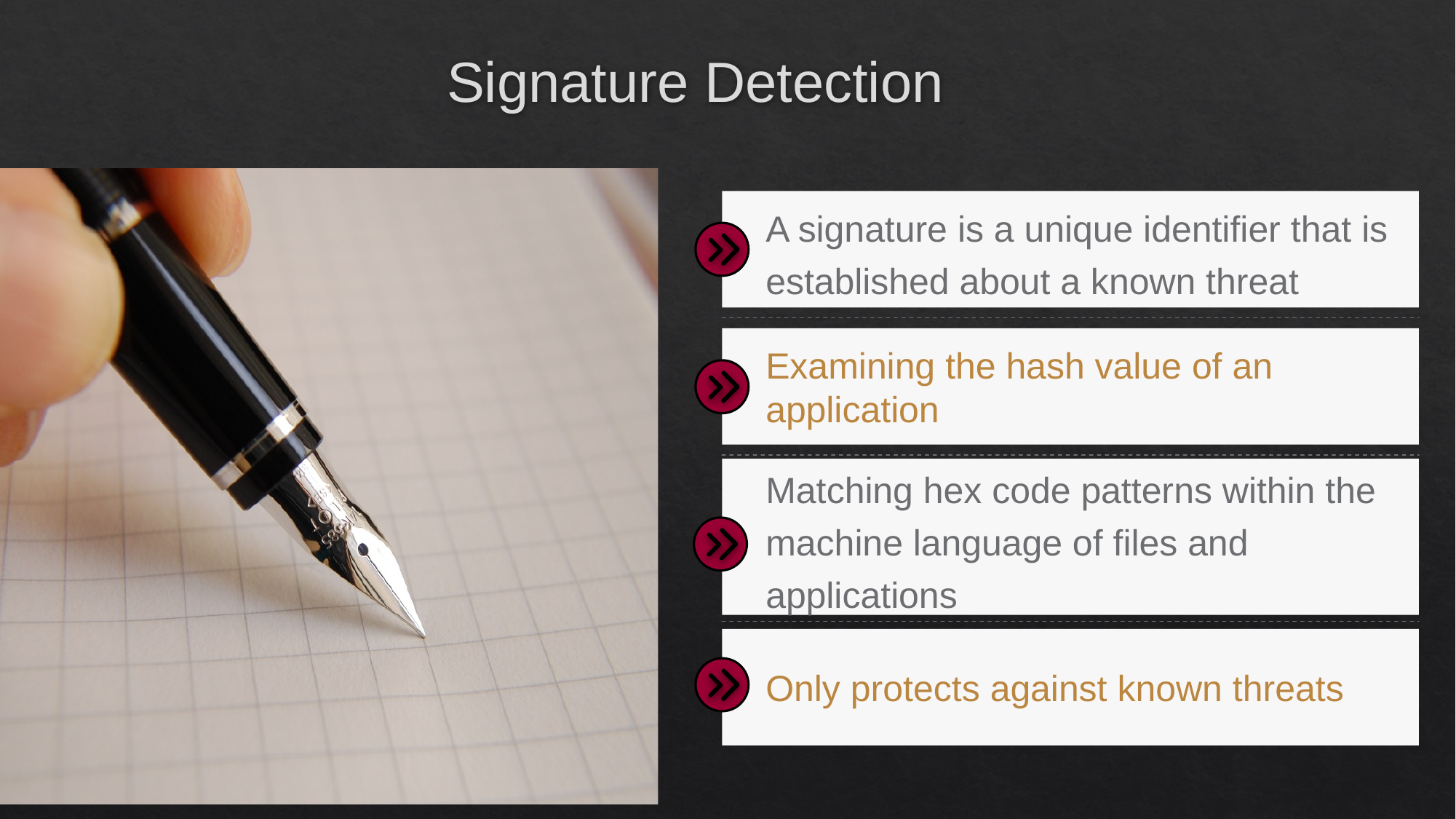

# Signature Detection

A signature is a unique identifier that is established about a known threat

Examining the hash value of an application

Matching hex code patterns within the machine language of files and applications

Only protects against known threats